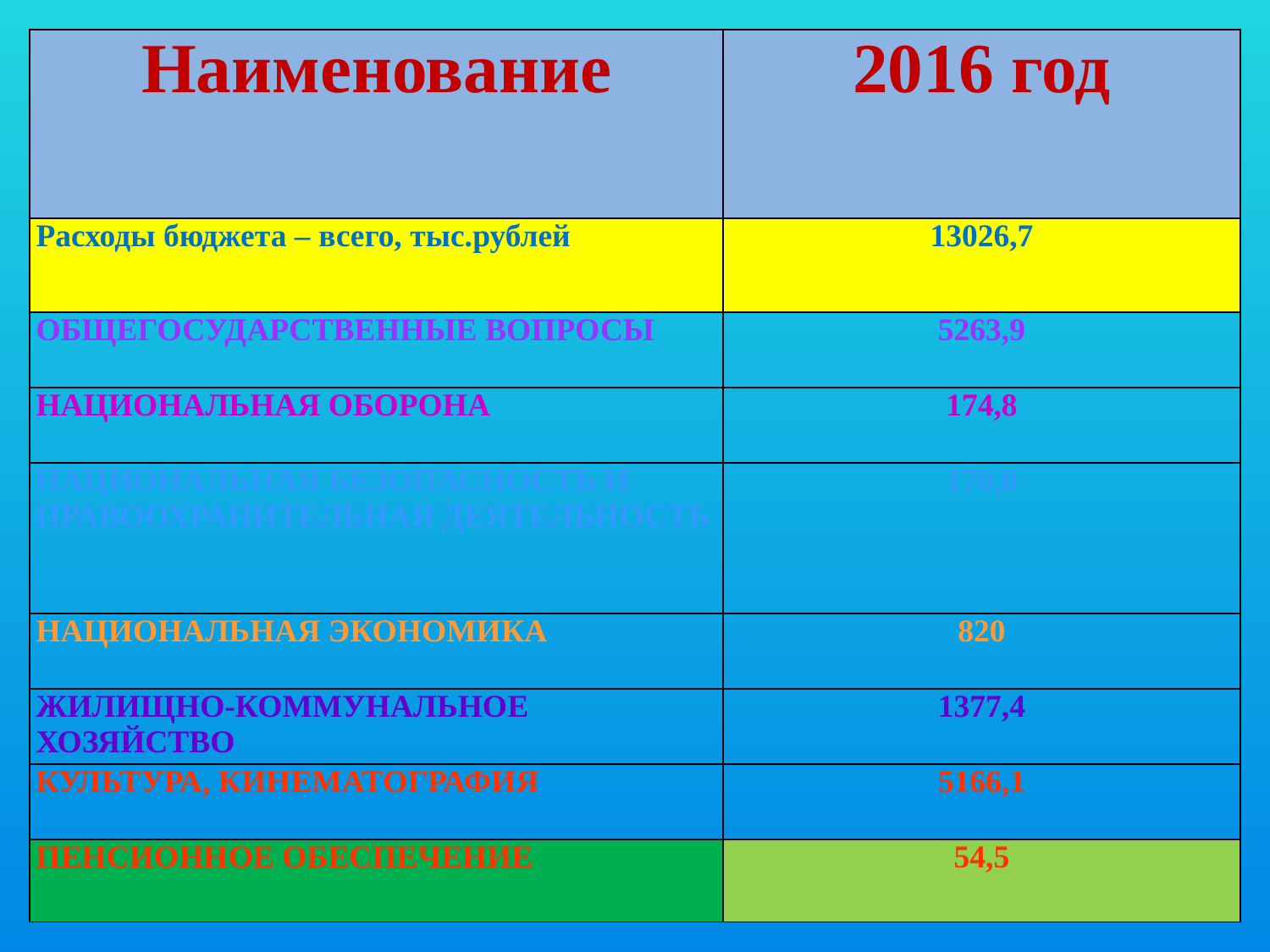

| Наименование | 2016 год |
| --- | --- |
| Расходы бюджета – всего, тыс.рублей | 13026,7 |
| ОБЩЕГОСУДАРСТВЕННЫЕ ВОПРОСЫ | 5263,9 |
| НАЦИОНАЛЬНАЯ ОБОРОНА | 174,8 |
| НАЦИОНАЛЬНАЯ БЕЗОПАСНОСТЬ И ПРАВООХРАНИТЕЛЬНАЯ ДЕЯТЕЛЬНОСТЬ | 170,0 |
| НАЦИОНАЛЬНАЯ ЭКОНОМИКА | 820 |
| ЖИЛИЩНО-КОММУНАЛЬНОЕ ХОЗЯЙСТВО | 1377,4 |
| КУЛЬТУРА, КИНЕМАТОГРАФИЯ | 5166,1 |
| ПЕНСИОННОЕ ОБЕСПЕЧЕНИЕ | 54,5 |